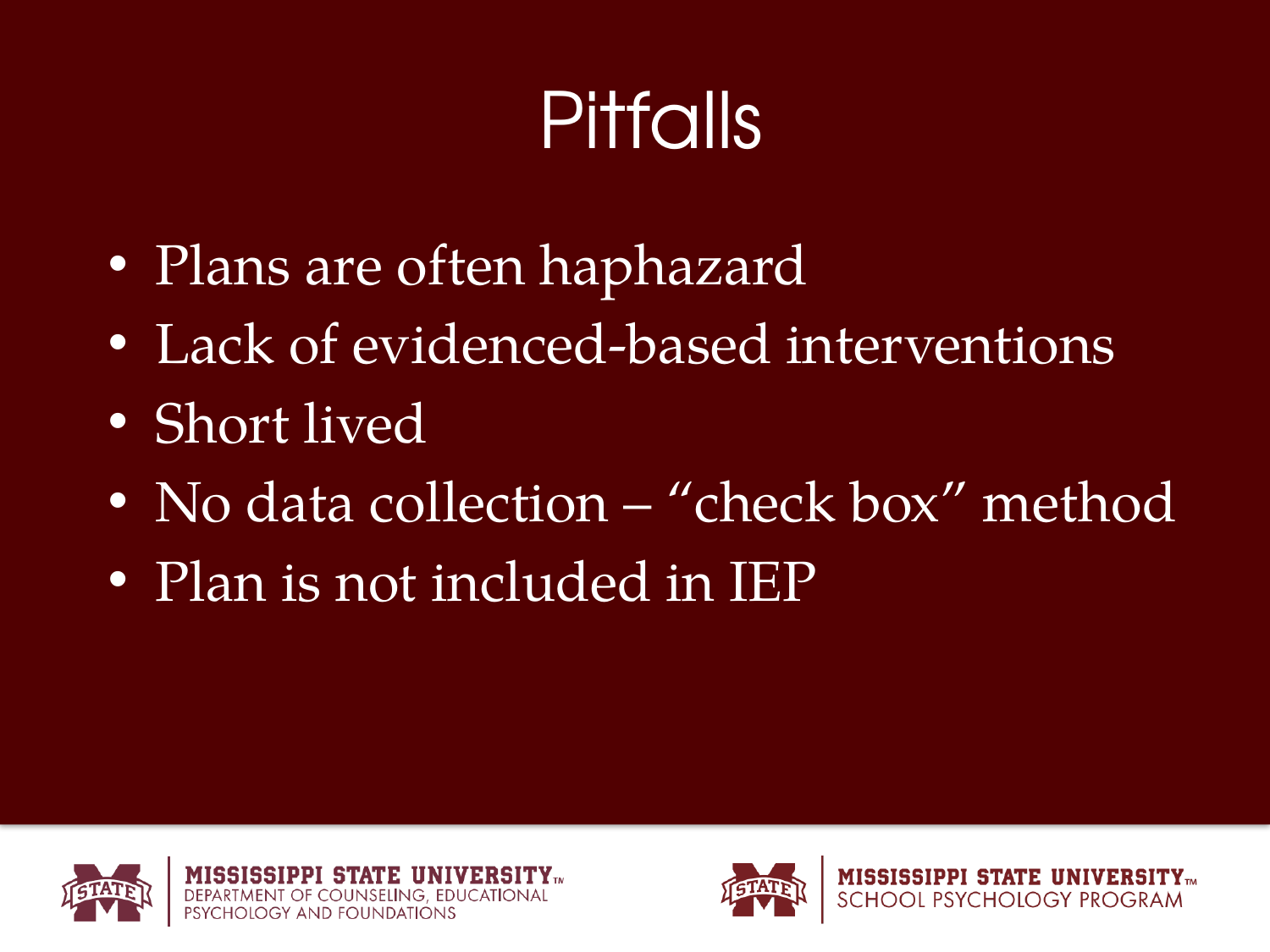

# Pitfalls
Plans are often haphazard
Lack of evidenced-based interventions
Short lived
No data collection – “check box” method
Plan is not included in IEP